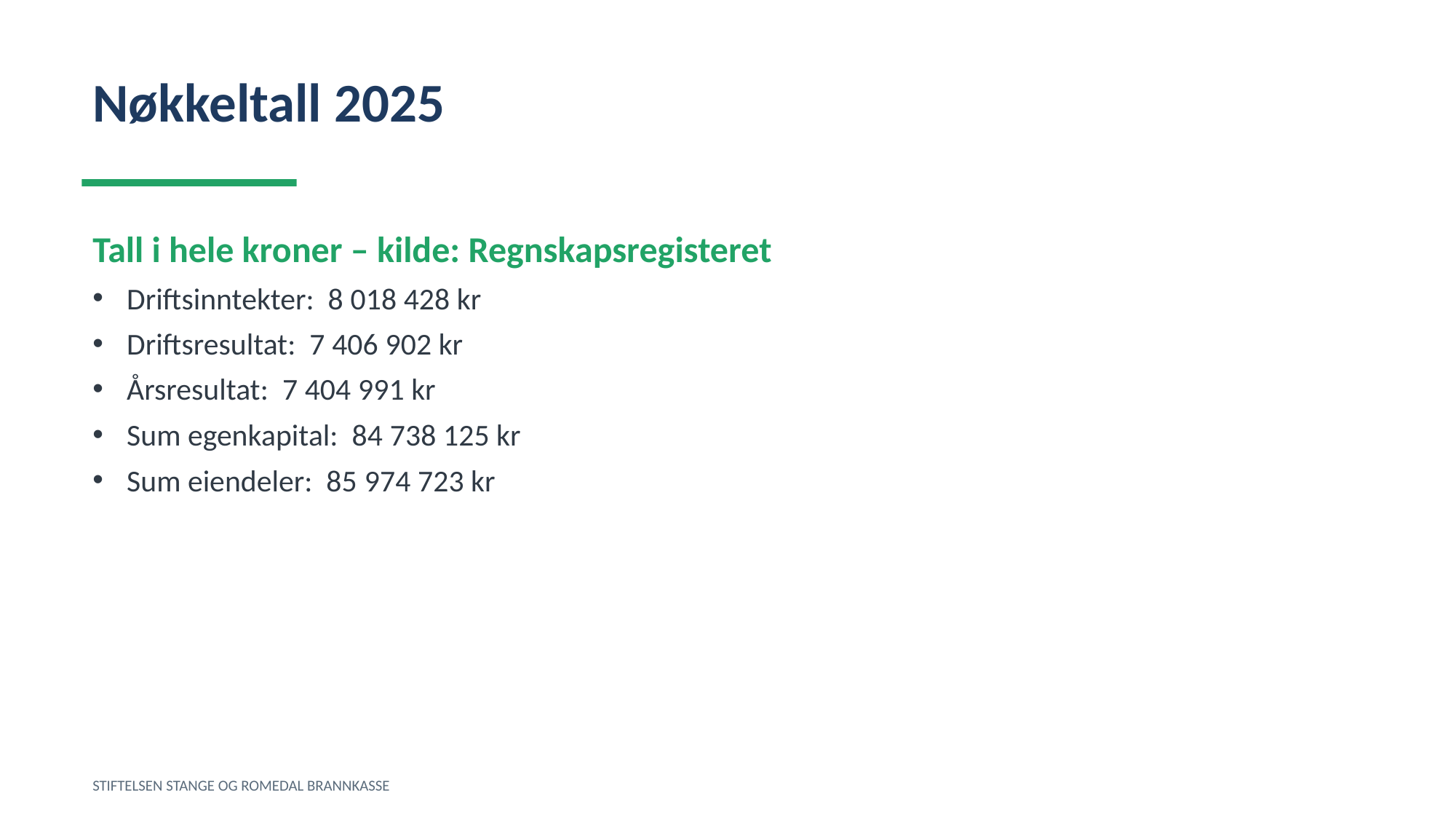

Nøkkeltall 2025

Tall i hele kroner – kilde: Regnskapsregisteret
Driftsinntekter:  8 018 428 kr
Driftsresultat:  7 406 902 kr
Årsresultat:  7 404 991 kr
Sum egenkapital:  84 738 125 kr
Sum eiendeler:  85 974 723 kr
STIFTELSEN STANGE OG ROMEDAL BRANNKASSE